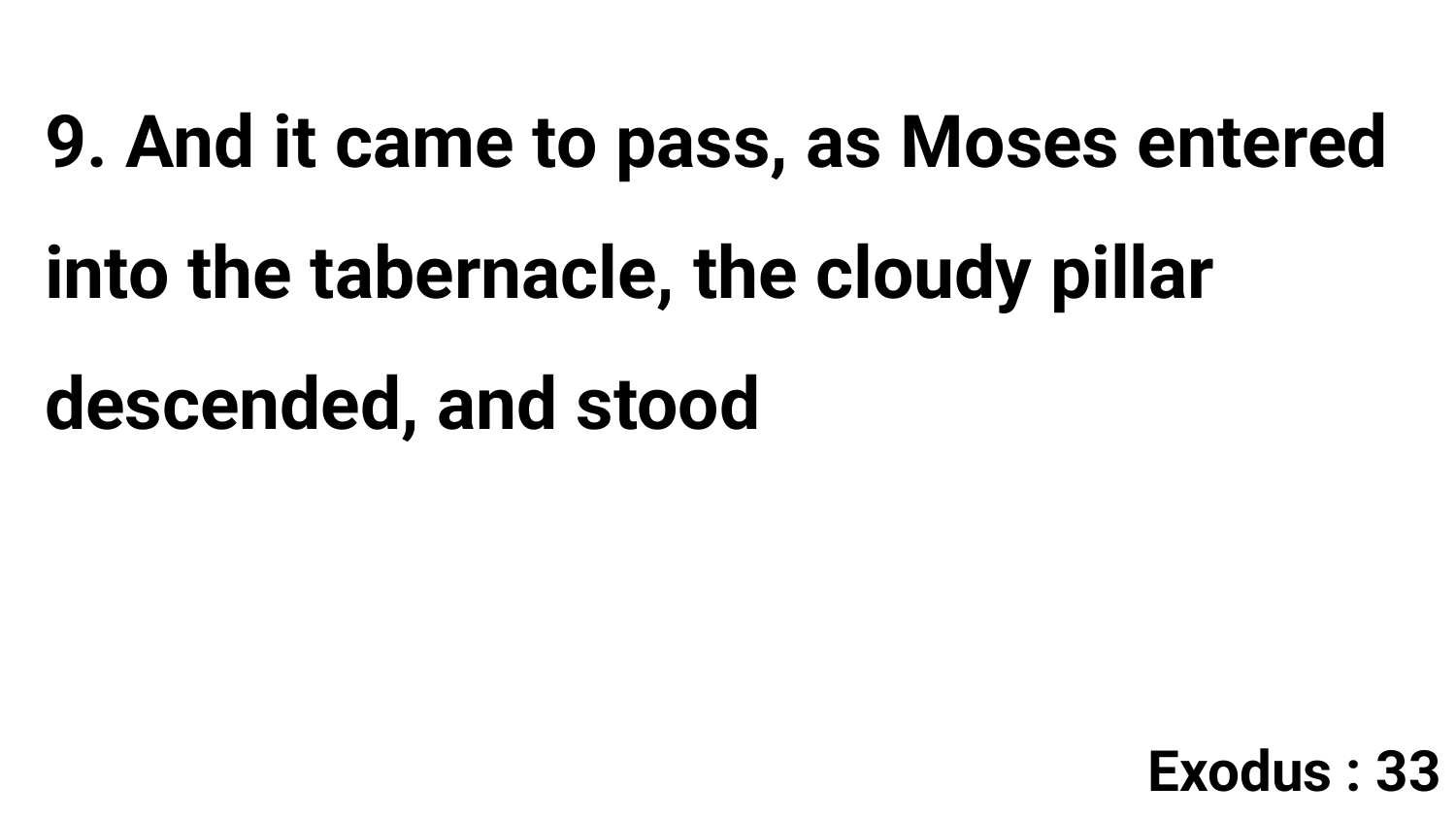

9. And it came to pass, as Moses entered into the tabernacle, the cloudy pillar descended, and stood
Exodus : 33